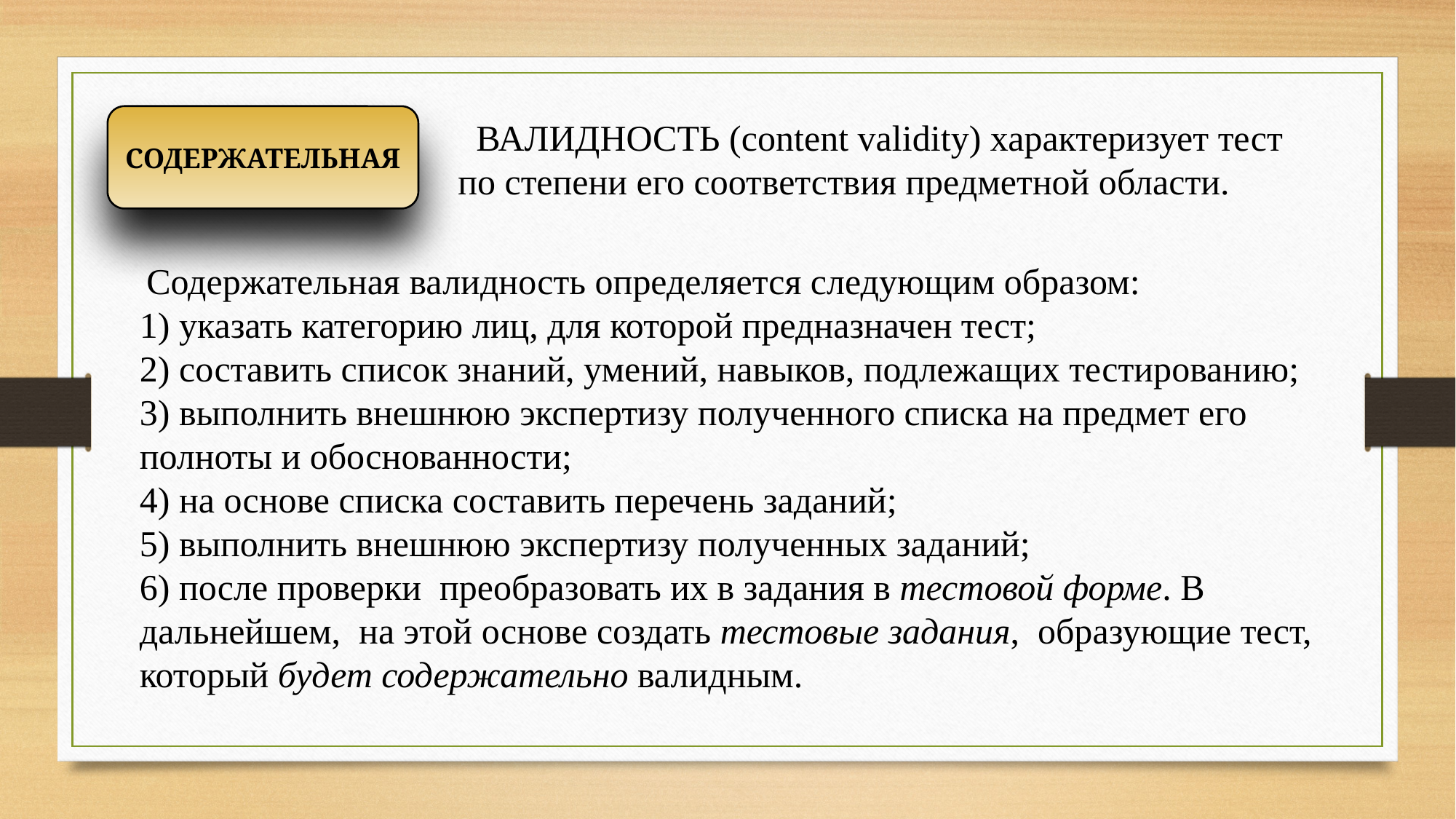

СОДЕРЖАТЕЛЬНАЯ
  ВАЛИДНОСТЬ (content validity) характеризует тест по степени его соответствия предметной области.
 Содержательная валидность определяется следующим образом:
1) указать категорию лиц, для которой предназначен тест;
2) составить список знаний, умений, навыков, подлежащих тестированию;
3) выполнить внешнюю экспертизу полученного списка на предмет его полноты и обоснованности;
4) на основе списка составить перечень заданий;
5) выполнить внешнюю экспертизу полученных заданий;
6) после проверки  преобразовать их в задания в тестовой форме. В дальнейшем,  на этой основе создать тестовые задания,  образующие тест, который будет содержательно валидным.